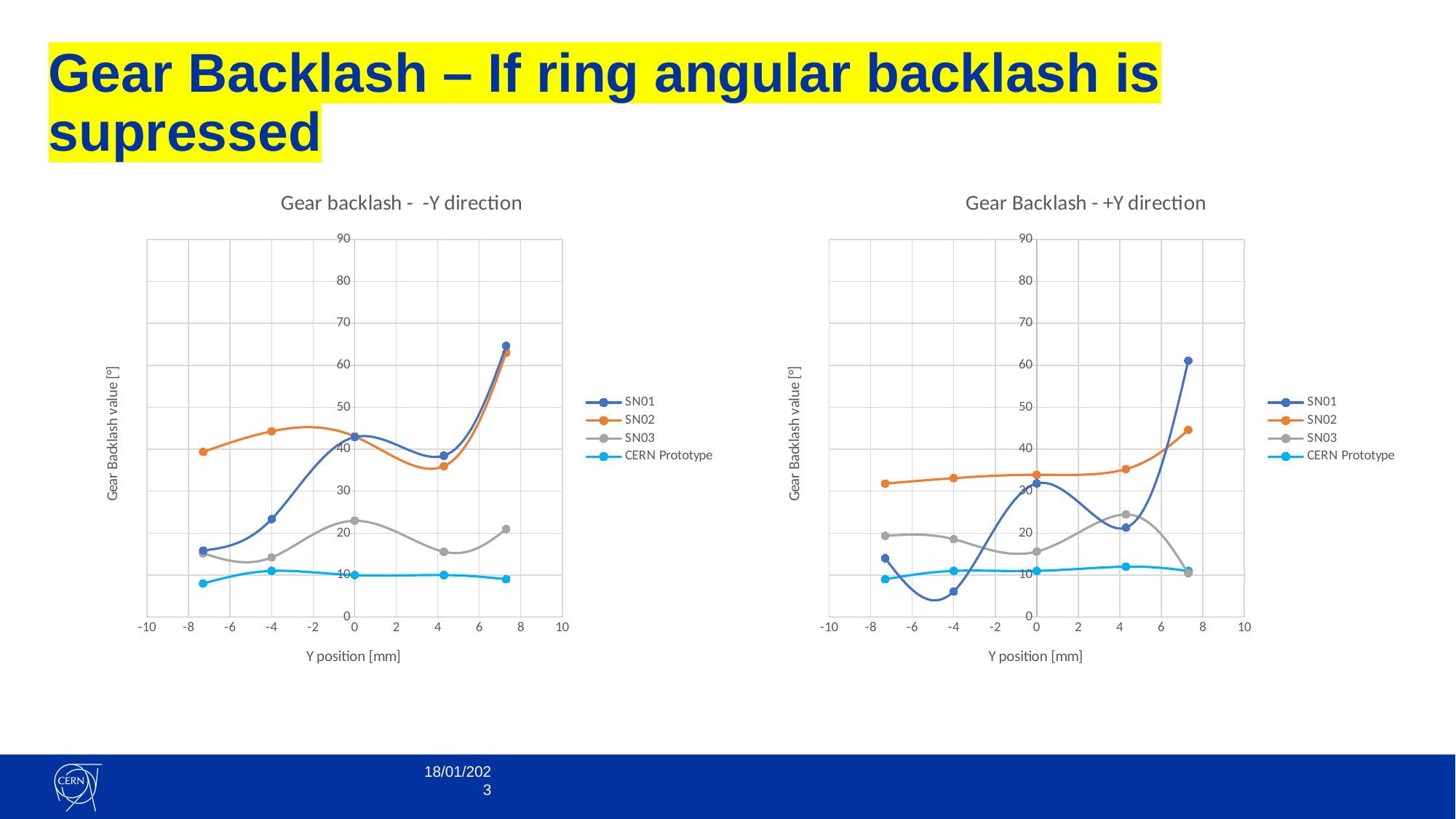

# Gear Backlash – If ring angular backlash is supressed

### Chart: Gear backlash -  -Y direction

| Category | SN01 | SN02 | SN03 | CERN Prototype |
|---|---|---|---|---|

### Chart: Gear Backlash - +Y direction

| Category | SN01 | SN02 | SN03 | CERN Prototype |
|---|---|---|---|---|
18/01/2023